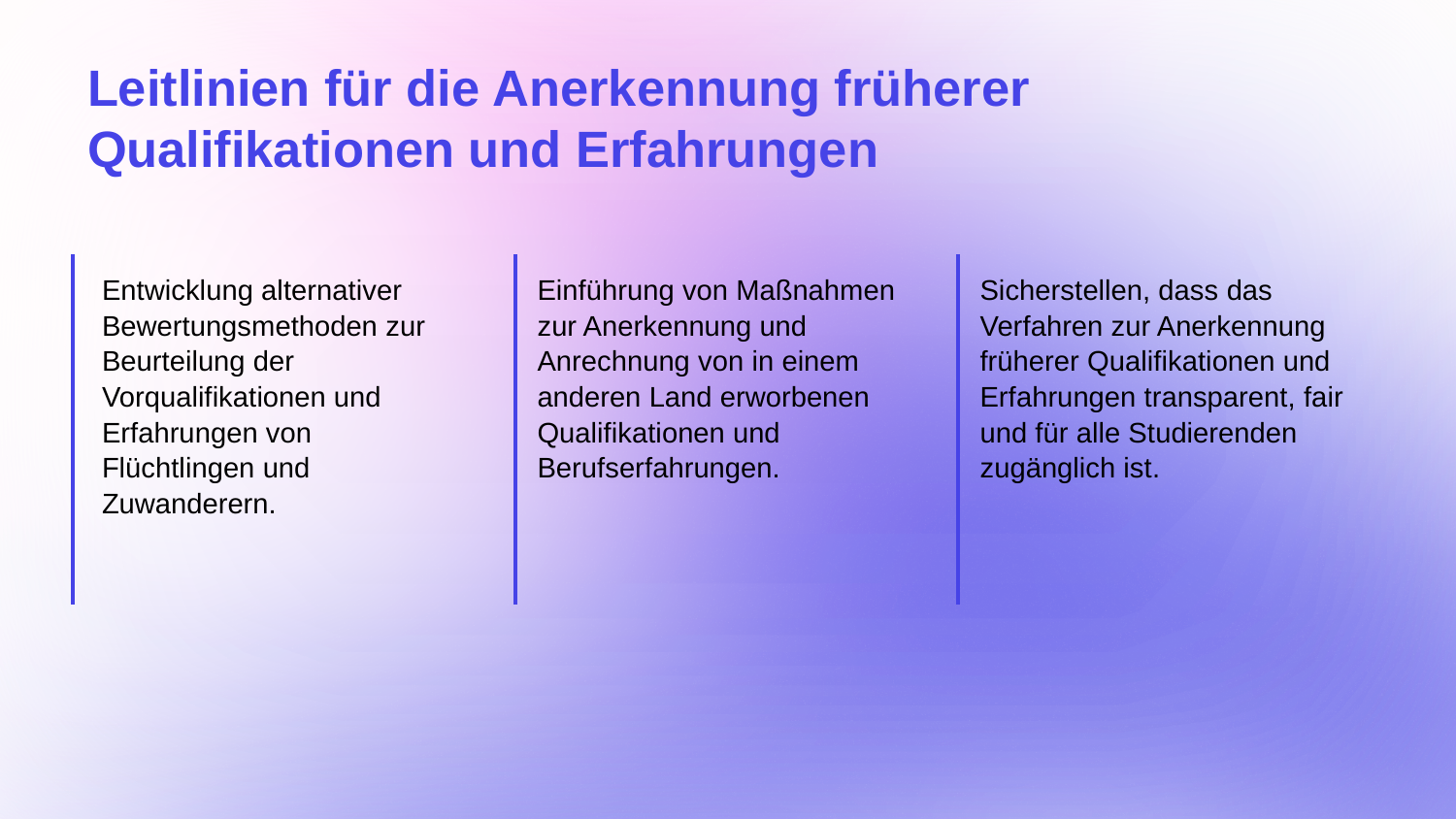

# Leitlinien für die Anerkennung früherer Qualifikationen und Erfahrungen
Entwicklung alternativer Bewertungsmethoden zur Beurteilung der Vorqualifikationen und Erfahrungen von Flüchtlingen und Zuwanderern.
Einführung von Maßnahmen zur Anerkennung und Anrechnung von in einem anderen Land erworbenen Qualifikationen und Berufserfahrungen.
Sicherstellen, dass das Verfahren zur Anerkennung früherer Qualifikationen und Erfahrungen transparent, fair und für alle Studierenden zugänglich ist.